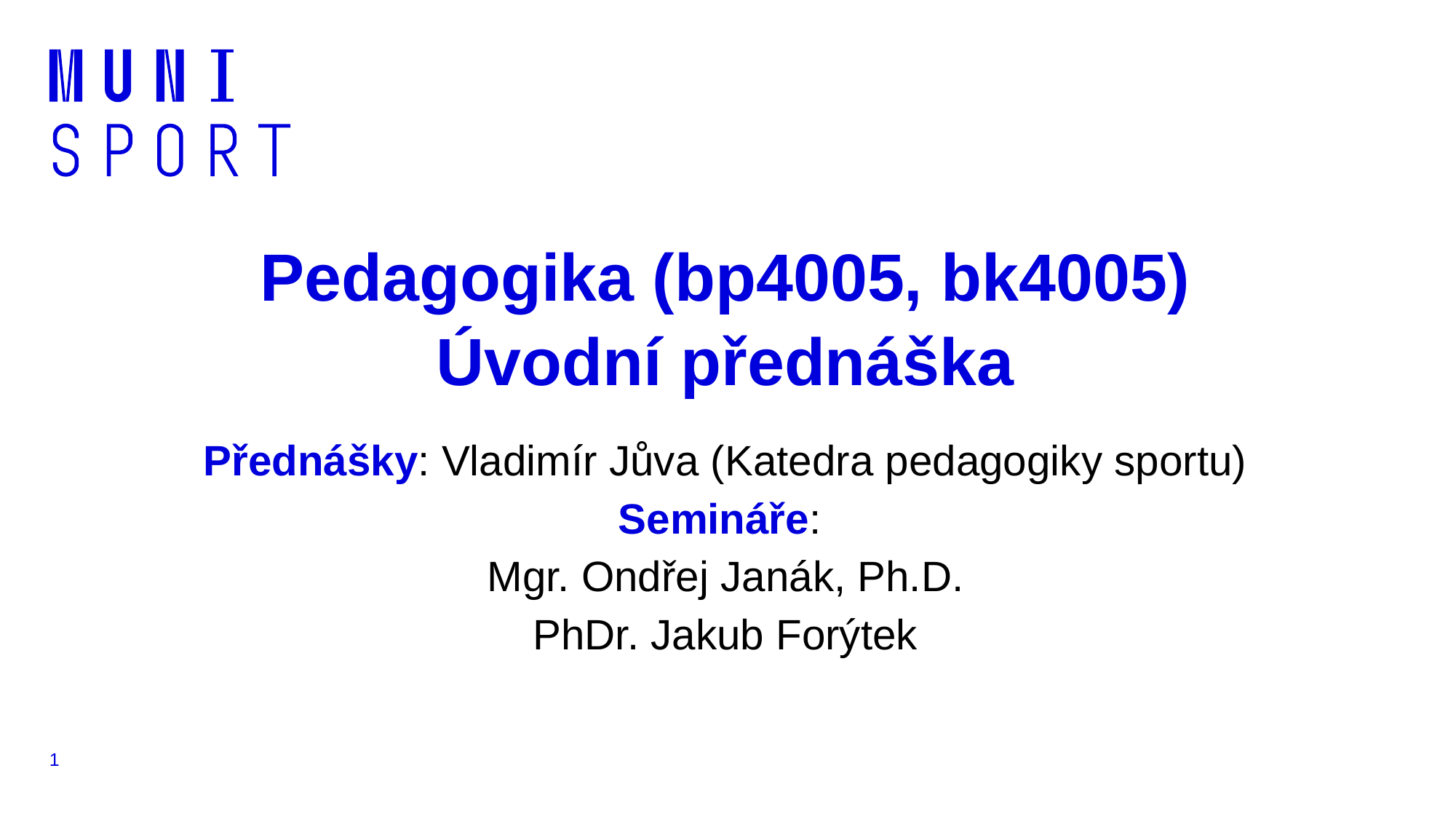

# Pedagogika (bp4005, bk4005) Úvodní přednáška
Přednášky: Vladimír Jůva (Katedra pedagogiky sportu)
Semináře:
Mgr. Ondřej Janák, Ph.D.
PhDr. Jakub Forýtek
1